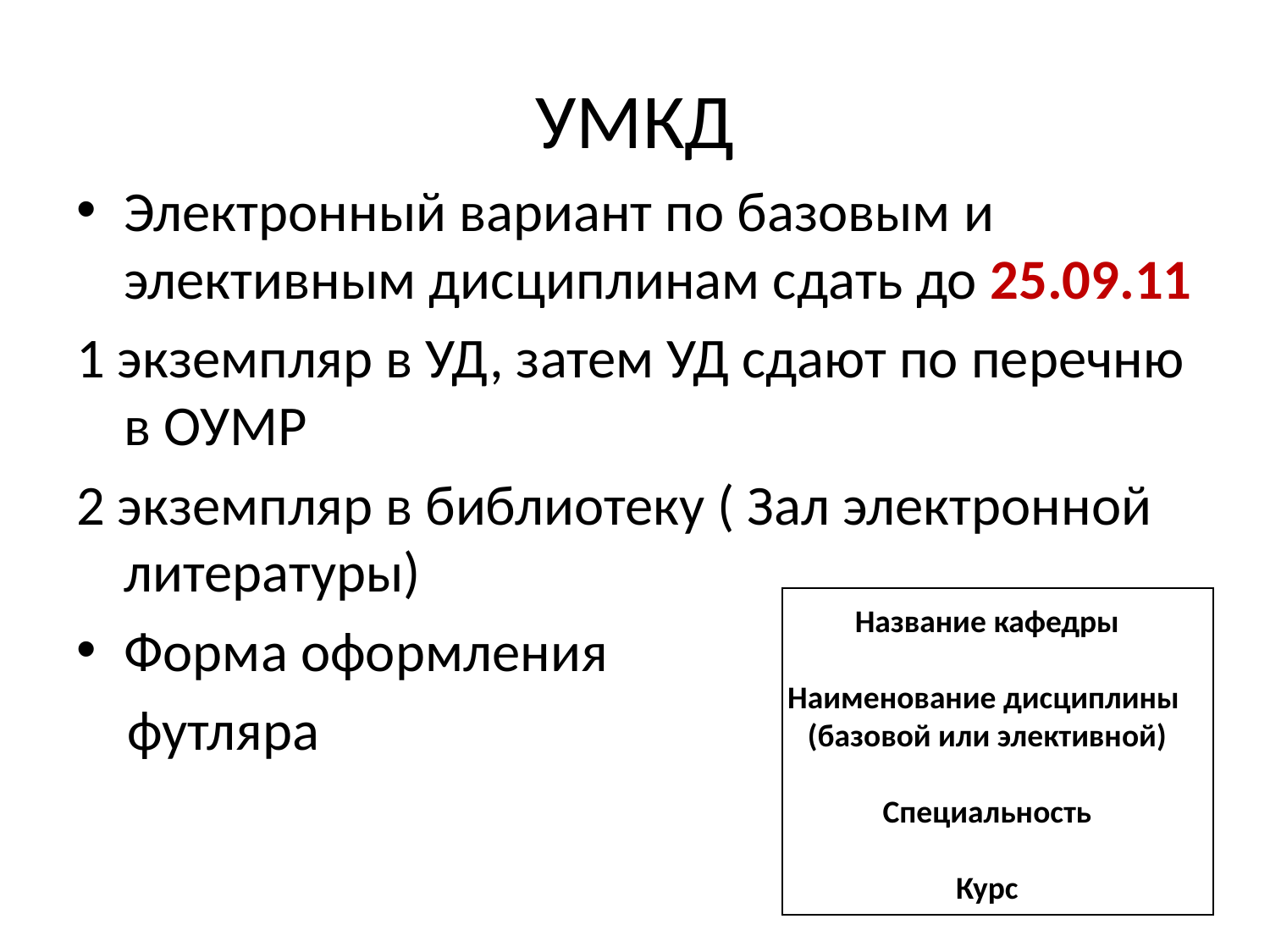

# УМКД
Электронный вариант по базовым и элективным дисциплинам сдать до 25.09.11
1 экземпляр в УД, затем УД сдают по перечню в ОУМР
2 экземпляр в библиотеку ( Зал электронной литературы)
Форма оформления
    футляра
|  |
| --- |
Название кафедры

Наименование дисциплины
(базовой или элективной)

Специальность

Курс